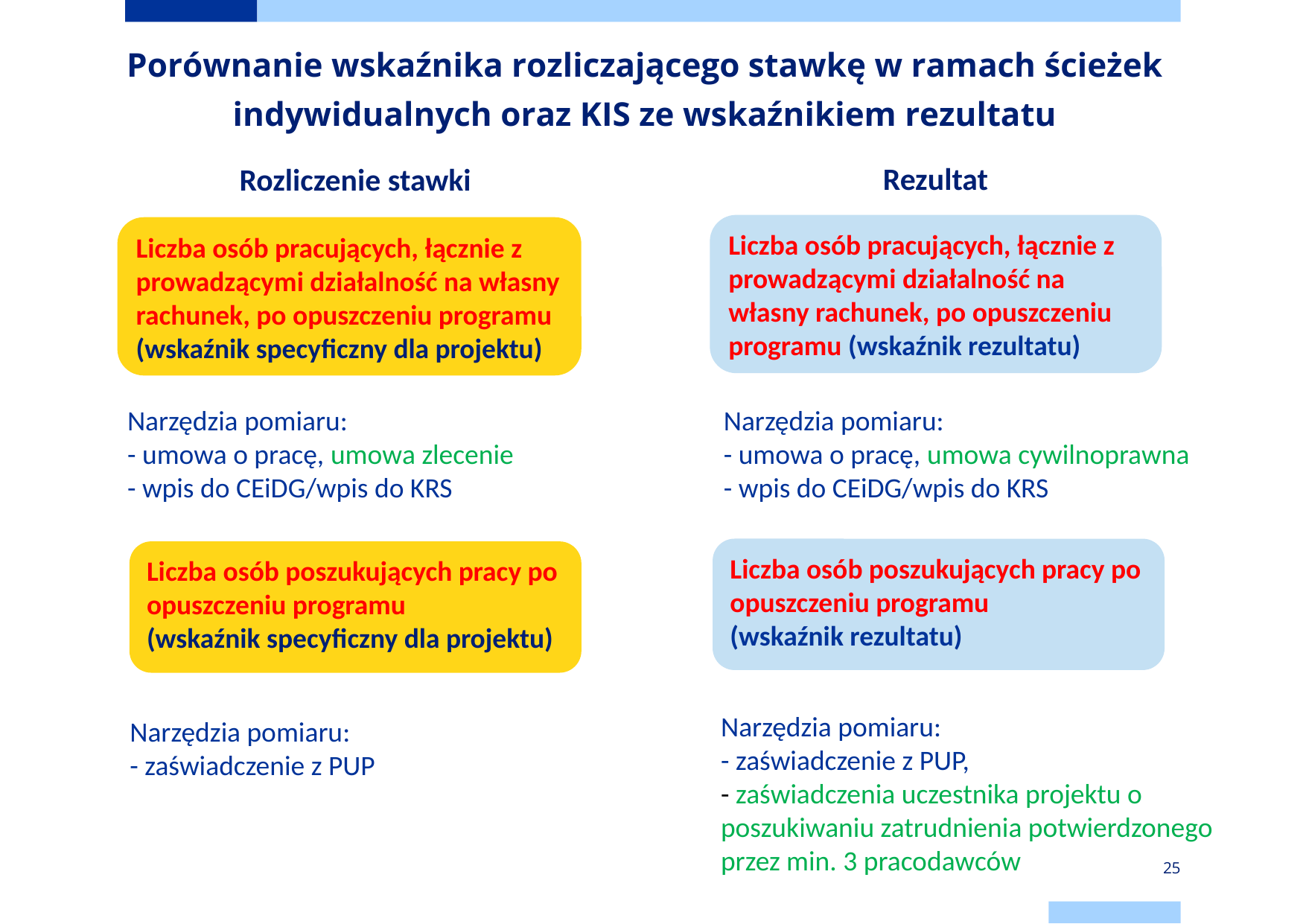

# Porównanie wskaźnika rozliczającego stawkę w ramach ścieżek indywidualnych oraz KIS ze wskaźnikiem rezultatu
Rezultat
Rozliczenie stawki
Liczba osób pracujących, łącznie z prowadzącymi działalność na własny rachunek, po opuszczeniu programu (wskaźnik rezultatu)
Liczba osób pracujących, łącznie z prowadzącymi działalność na własny rachunek, po opuszczeniu programu (wskaźnik specyficzny dla projektu)

Narzędzia pomiaru:
- umowa o pracę, umowa zlecenie
- wpis do CEiDG/wpis do KRS
Narzędzia pomiaru:
- umowa o pracę, umowa cywilnoprawna
- wpis do CEiDG/wpis do KRS
Liczba osób poszukujących pracy po opuszczeniu programu
(wskaźnik rezultatu)

Liczba osób poszukujących pracy po opuszczeniu programu
(wskaźnik specyficzny dla projektu)
Narzędzia pomiaru:
- zaświadczenie z PUP,
- zaświadczenia uczestnika projektu o poszukiwaniu zatrudnienia potwierdzonego przez min. 3 pracodawców
Narzędzia pomiaru:
- zaświadczenie z PUP
25